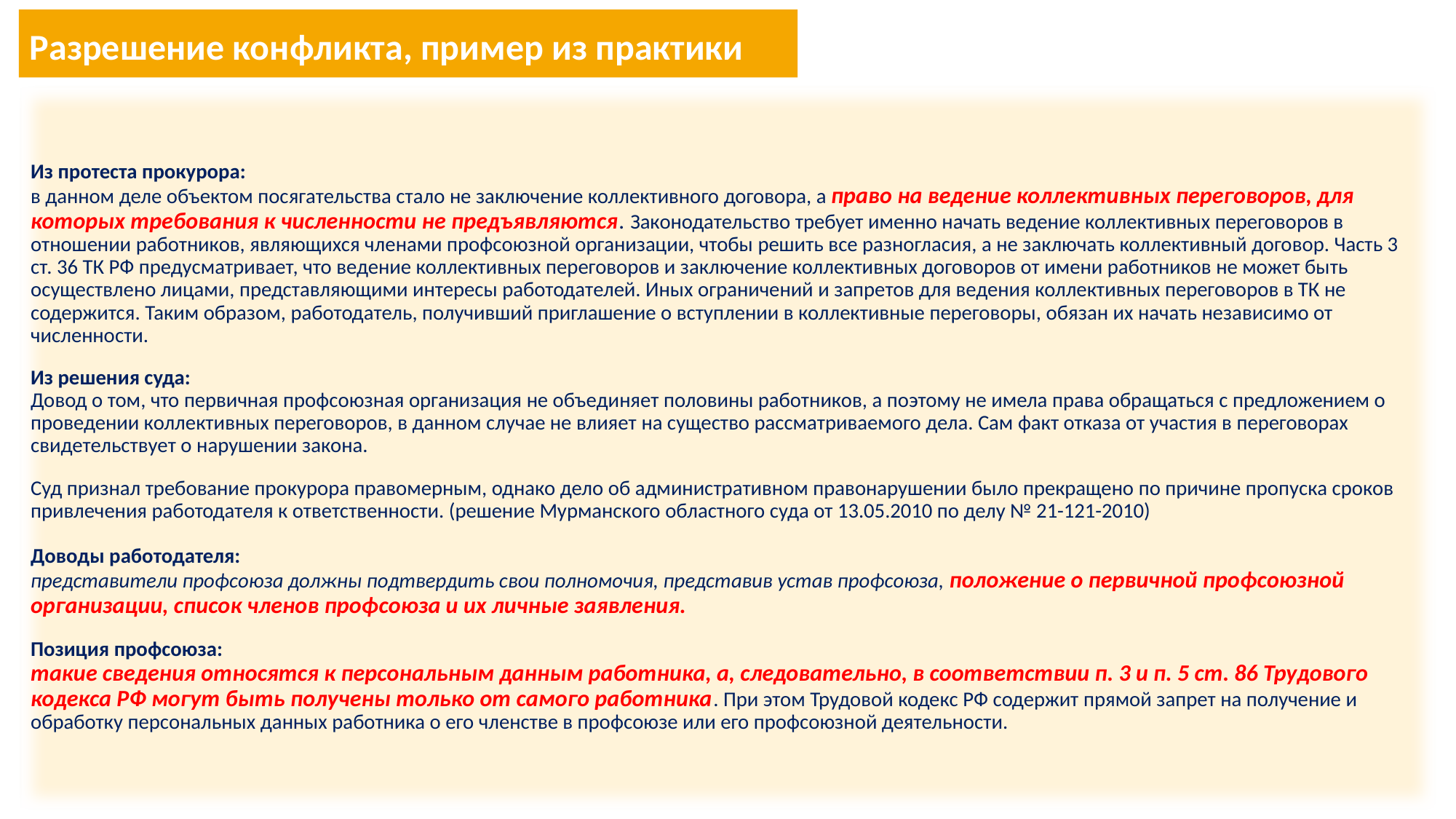

Разрешение конфликта, пример из практики

# Из протеста прокурора: в данном деле объектом посягательства стало не заключение коллективного договора, а право на ведение коллективных переговоров, для которых требования к численности не предъявляются. Законодательство требует именно начать ведение коллективных переговоров в отношении работников, являющихся членами профсоюзной организации, чтобы решить все разногласия, а не заключать коллективный договор. Часть 3 ст. 36 ТК РФ предусматривает, что ведение коллективных переговоров и заключение коллективных договоров от имени работников не может быть осуществлено лицами, представляющими интересы работодателей. Иных ограничений и запретов для ведения коллективных переговоров в ТК не содержится. Таким образом, работодатель, получивший приглашение о вступлении в коллективные переговоры, обязан их начать независимо от численности. Из решения суда: Довод о том, что первичная профсоюзная организация не объединяет половины работников, а поэтому не имела права обращаться с предложением о проведении коллективных переговоров, в данном случае не влияет на существо рассматриваемого дела. Сам факт отказа от участия в переговорах свидетельствует о нарушении закона. Суд признал требование прокурора правомерным, однако дело об административном правонарушении было прекращено по причине пропуска сроков привлечения работодателя к ответственности. (решение Мурманского областного суда от 13.05.2010 по делу № 21-121-2010) Доводы работодателя: представители профсоюза должны подтвердить свои полномочия, представив устав профсоюза, положение о первичной профсоюзной организации, список членов профсоюза и их личные заявления. Позиция профсоюза: такие сведения относятся к персональным данным работника, а, следовательно, в соответствии п. 3 и п. 5 ст. 86 Трудового кодекса РФ могут быть получены только от самого работника. При этом Трудовой кодекс РФ содержит прямой запрет на получение и обработку персональных данных работника о его членстве в профсоюзе или его профсоюзной деятельности.